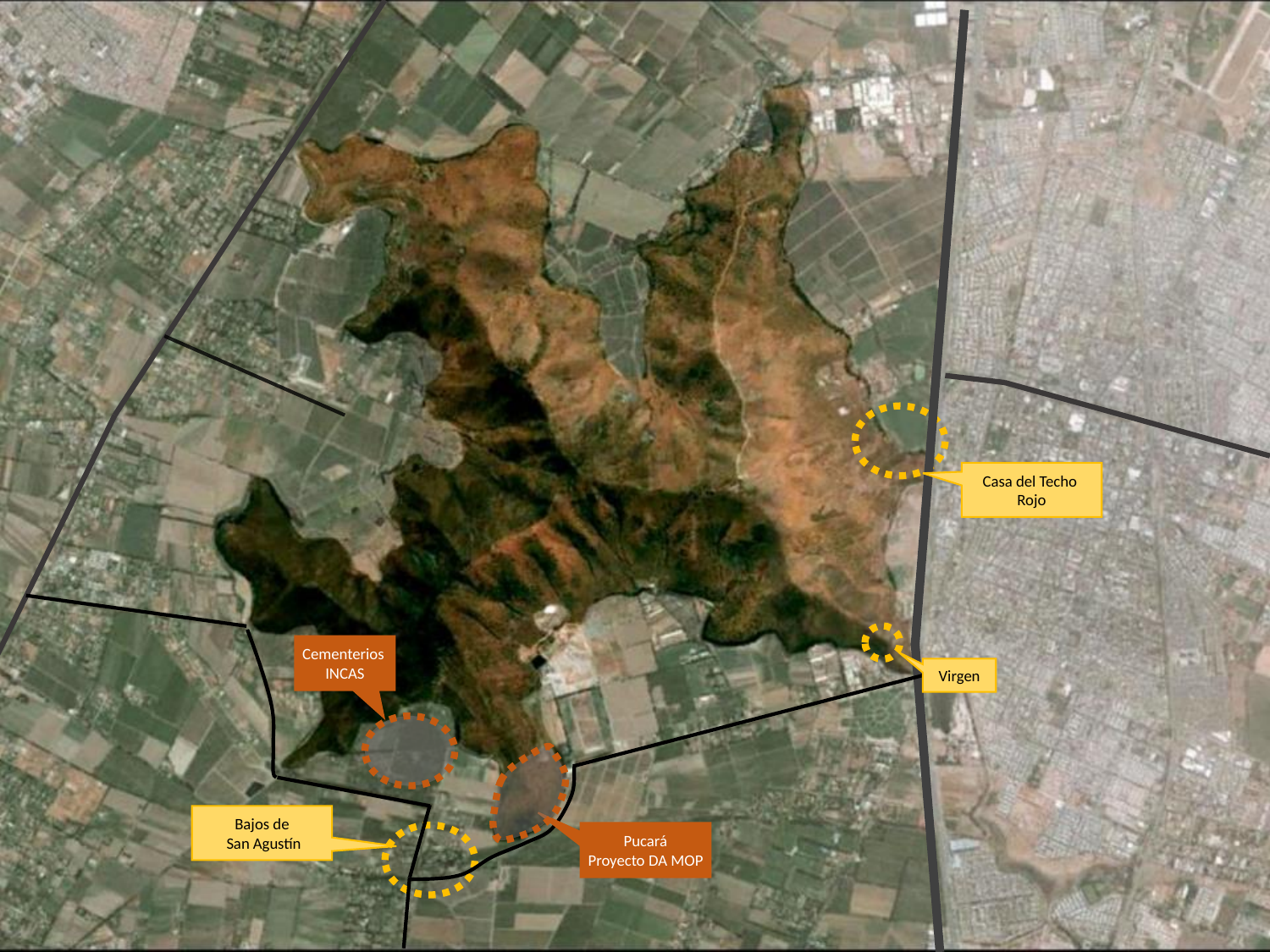

Casa del Techo
Rojo

Cementerios
INCAS
Virgen

Bajos de
 San Agustín
Pucará
Proyecto DA MOP